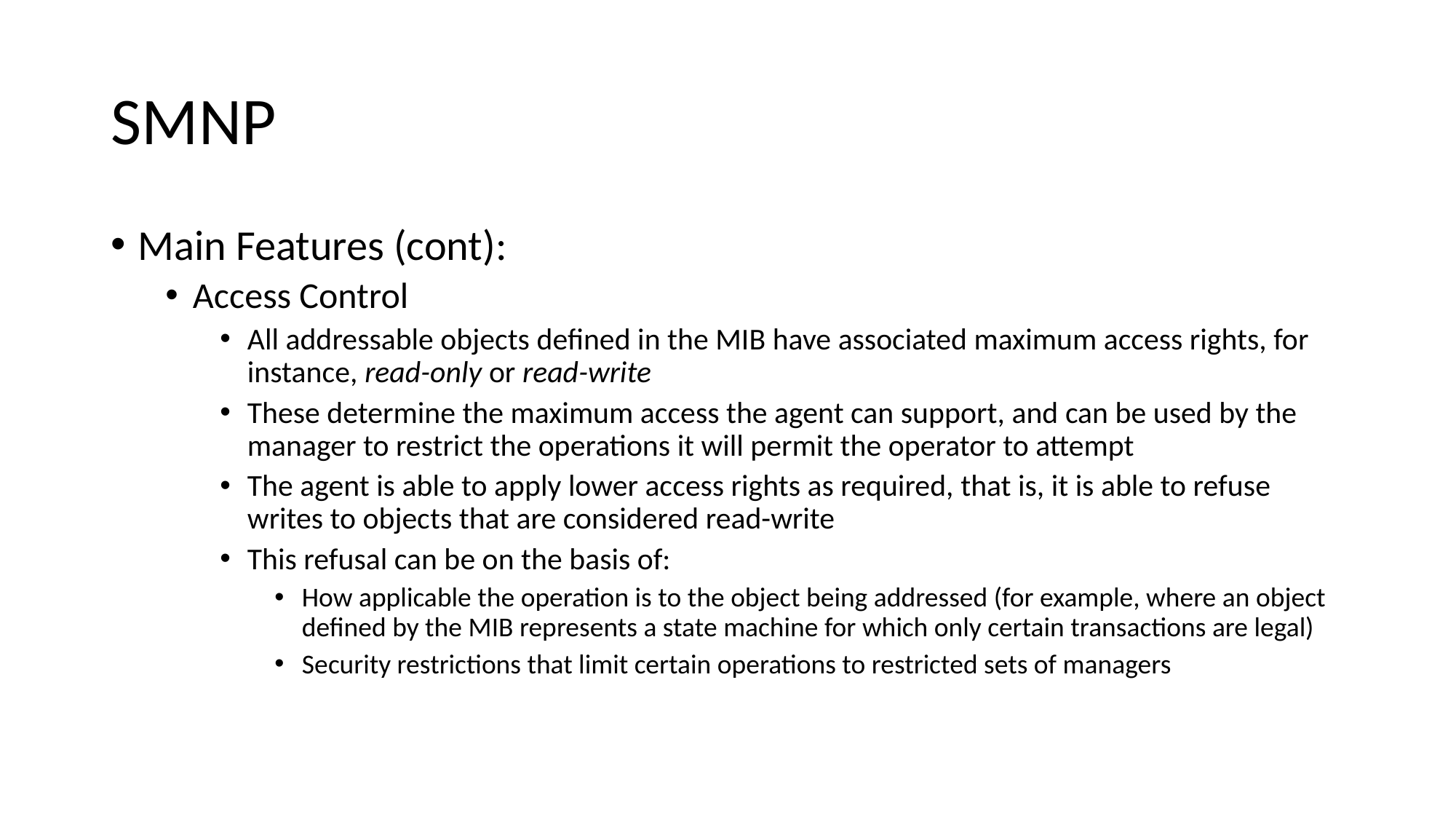

# SMNP
Main Features (cont):
Access Control
All addressable objects defined in the MIB have associated maximum access rights, for instance, read-only or read-write
These determine the maximum access the agent can support, and can be used by the manager to restrict the operations it will permit the operator to attempt
The agent is able to apply lower access rights as required, that is, it is able to refuse writes to objects that are considered read-write
This refusal can be on the basis of:
How applicable the operation is to the object being addressed (for example, where an object defined by the MIB represents a state machine for which only certain transactions are legal)
Security restrictions that limit certain operations to restricted sets of managers